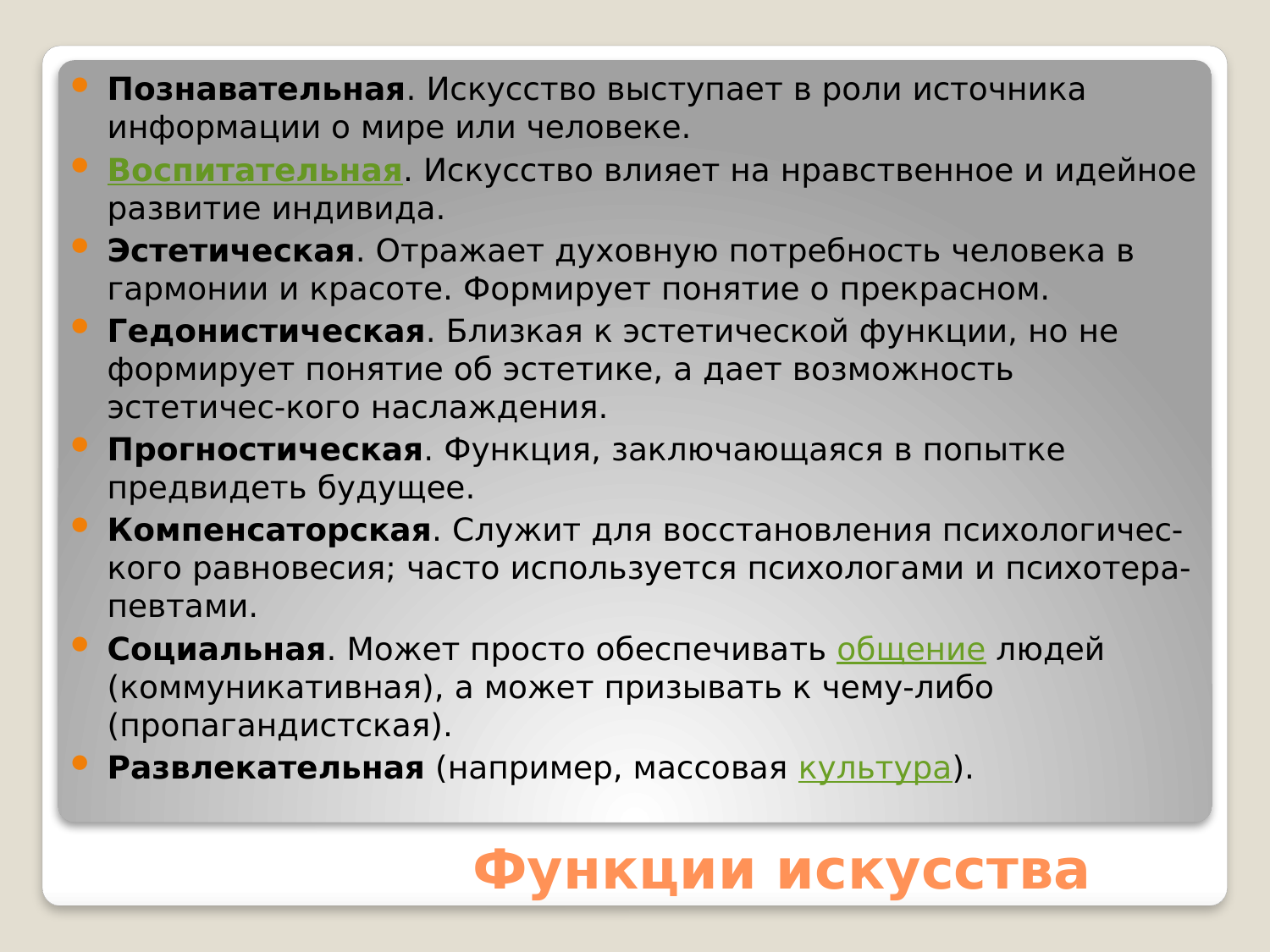

Познавательная. Искусство выступает в роли источника информации о мире или человеке.
Воспитательная. Искусство влияет на нравственное и идейное развитие индивида.
Эстетическая. Отражает духовную потребность человека в гармонии и красоте. Формирует понятие о прекрасном.
Гедонистическая. Близкая к эстетической функции, но не формирует понятие об эстетике, а дает возможность эстетичес-кого наслаждения.
Прогностическая. Функция, заключающаяся в попытке предвидеть будущее.
Компенсаторская. Служит для восстановления психологичес-кого равновесия; часто используется психологами и психотера-певтами.
Социальная. Может просто обеспечивать общение людей (коммуникативная), а может призывать к чему-либо (пропагандистская).
Развлекательная (например, массовая культура).
# Функции искусства